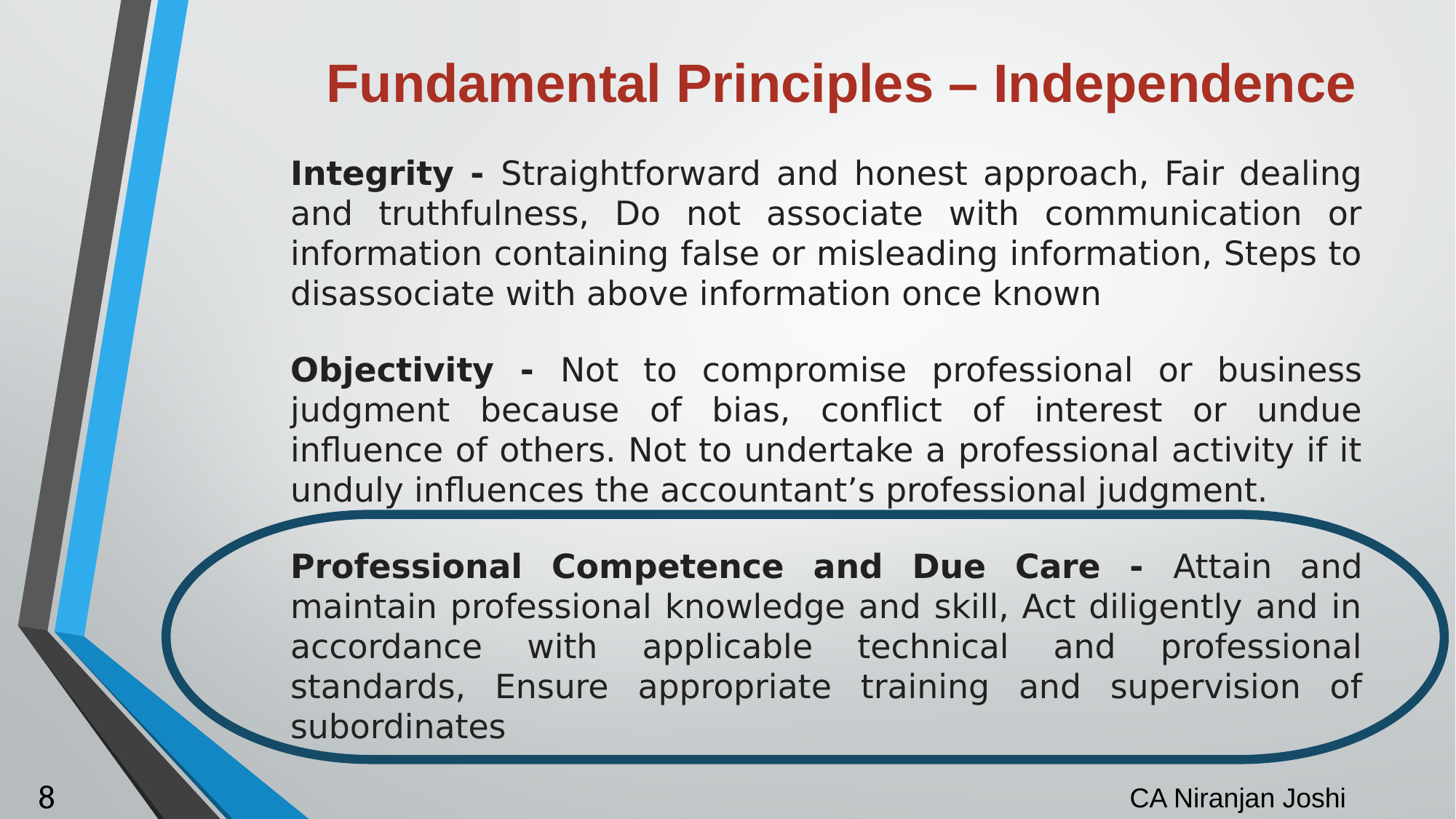

# Fundamental Principles – Independence
Integrity - Straightforward and honest approach, Fair dealing and truthfulness, Do not associate with communication or information containing false or misleading information, Steps to disassociate with above information once known
Objectivity - Not to compromise professional or business judgment because of bias, conflict of interest or undue influence of others. Not to undertake a professional activity if it unduly influences the accountant’s professional judgment.
Professional Competence and Due Care - Attain and maintain professional knowledge and skill, Act diligently and in accordance with applicable technical and professional standards, Ensure appropriate training and supervision of subordinates

8
CA Niranjan Joshi